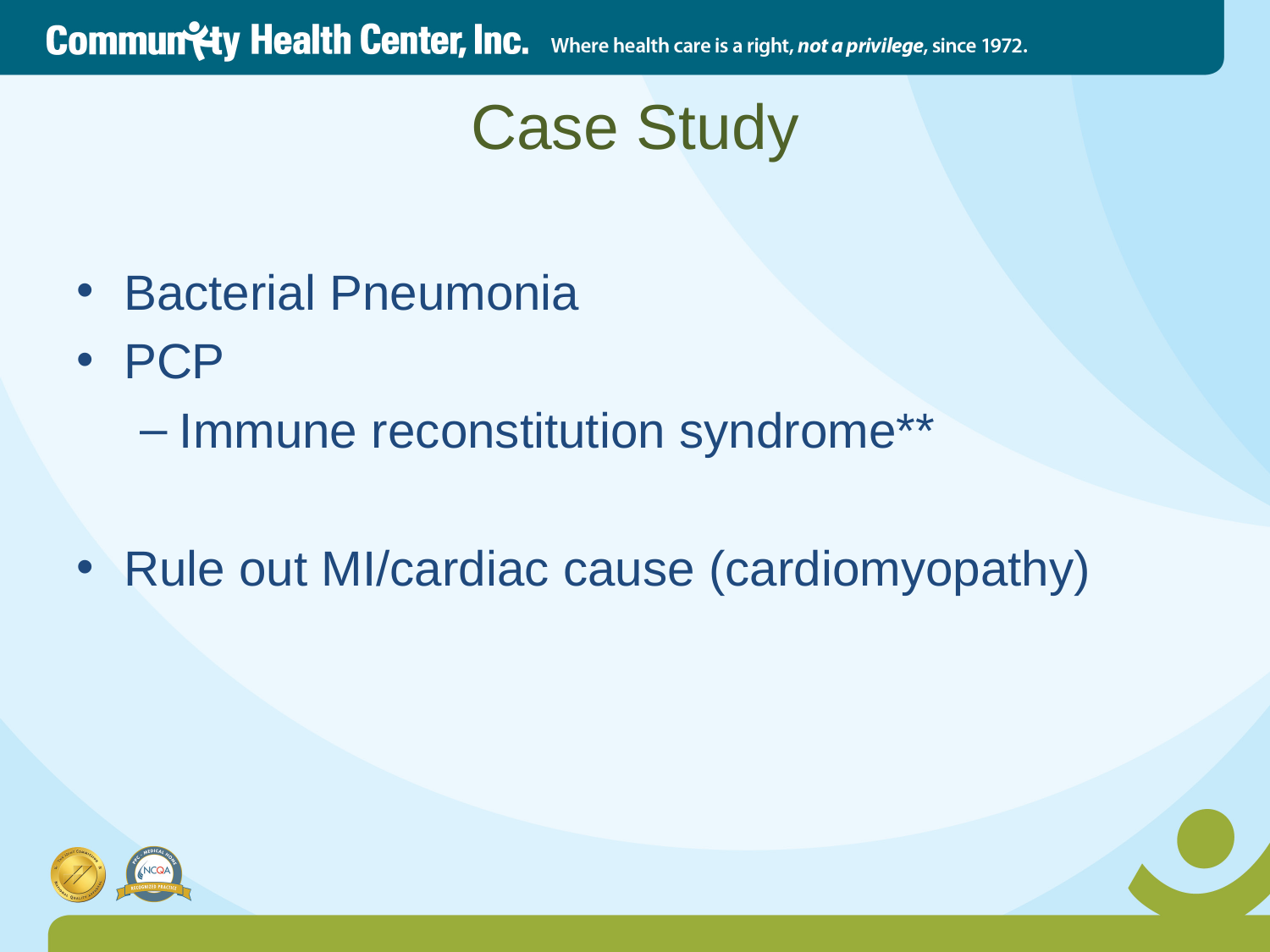

# Case Study
Bacterial Pneumonia
PCP
Immune reconstitution syndrome**

Rule out MI/cardiac cause (cardiomyopathy)